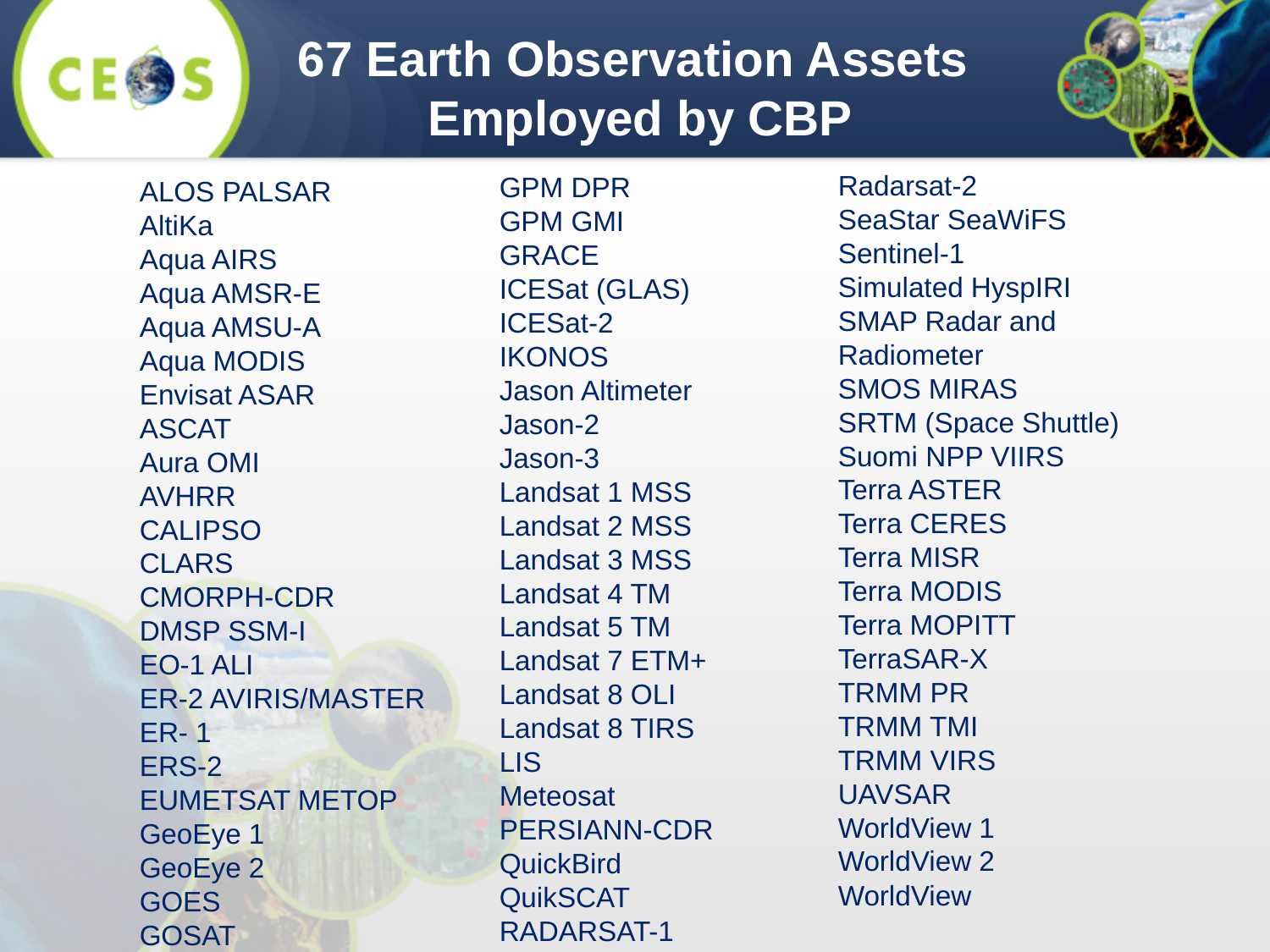

# 67 Earth Observation Assets Employed by CBP
Radarsat-2
SeaStar SeaWiFS
Sentinel-1
Simulated HyspIRI
SMAP Radar and Radiometer
SMOS MIRAS
SRTM (Space Shuttle)
Suomi NPP VIIRS
Terra ASTER
Terra CERES
Terra MISR
Terra MODIS
Terra MOPITT
TerraSAR-X
TRMM PR
TRMM TMI
TRMM VIRS
UAVSAR
WorldView 1
WorldView 2
WorldView
GPM DPR
GPM GMI
GRACE
ICESat (GLAS)
ICESat-2
IKONOS
Jason Altimeter
Jason-2
Jason-3
Landsat 1 MSS
Landsat 2 MSS
Landsat 3 MSS
Landsat 4 TM
Landsat 5 TM
Landsat 7 ETM+
Landsat 8 OLI
Landsat 8 TIRS
LIS
Meteosat
PERSIANN-CDR
QuickBird
QuikSCAT
RADARSAT-1
ALOS PALSAR
AltiKa
Aqua AIRS
Aqua AMSR-E
Aqua AMSU-A
Aqua MODIS
Envisat ASAR
ASCAT
Aura OMI
AVHRR
CALIPSO
CLARS
CMORPH-CDR
DMSP SSM-I
EO-1 ALI
ER-2 AVIRIS/MASTER
ER- 1
ERS-2
EUMETSAT METOP
GeoEye 1
GeoEye 2
GOES
GOSAT